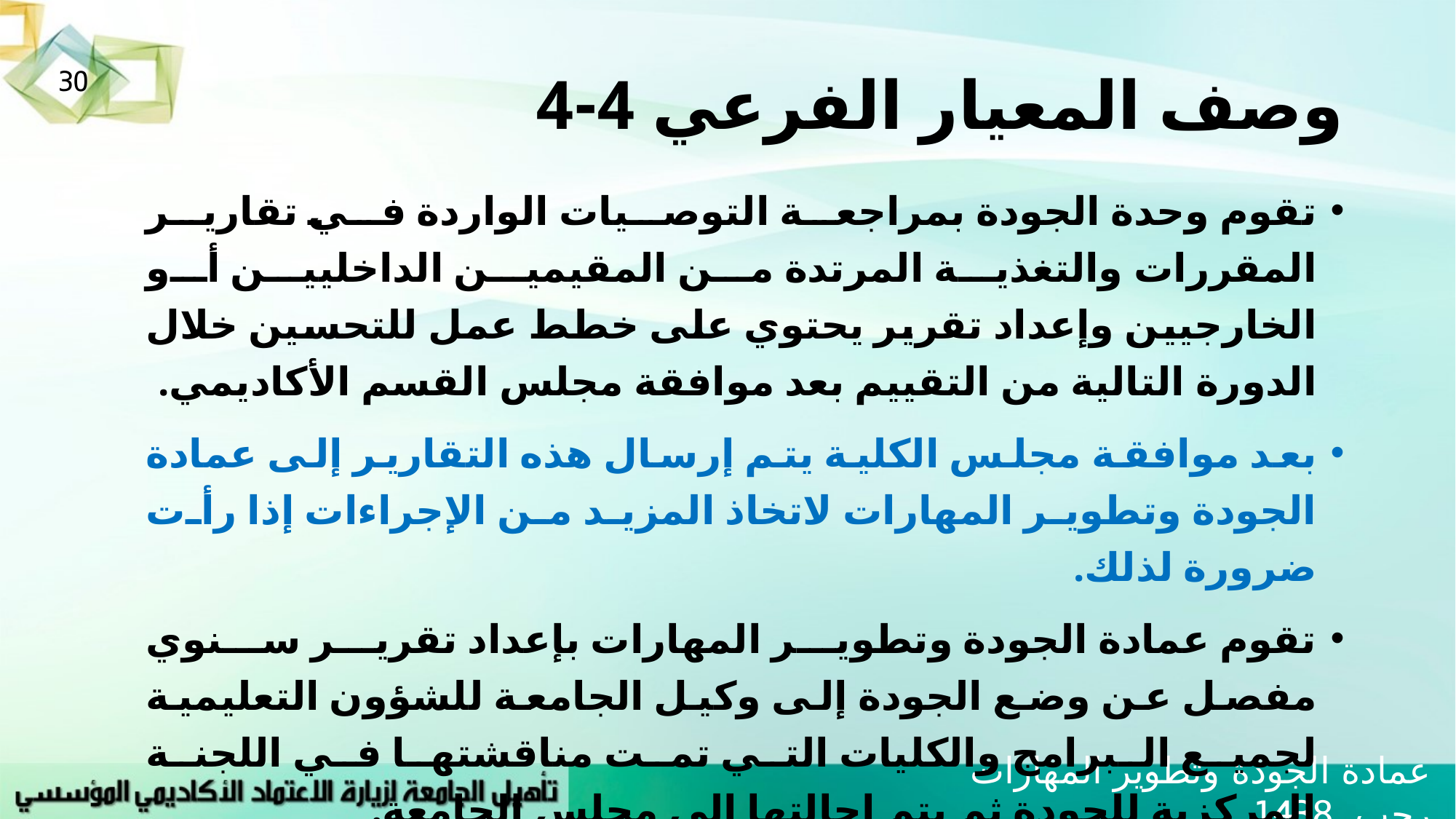

# وصف المعيار الفرعي 4-4
30
تقوم وحدة الجودة بمراجعة التوصيات الواردة في تقارير المقررات والتغذية المرتدة من المقيمين الداخليين أو الخارجيين وإعداد تقرير يحتوي على خطط عمل للتحسين خلال الدورة التالية من التقييم بعد موافقة مجلس القسم الأكاديمي.
بعد موافقة مجلس الكلية يتم إرسال هذه التقارير إلى عمادة الجودة وتطوير المهارات لاتخاذ المزيد من الإجراءات إذا رأت ضرورة لذلك.
تقوم عمادة الجودة وتطوير المهارات بإعداد تقرير سنوي مفصل عن وضع الجودة إلى وكيل الجامعة للشؤون التعليمية لجميع البرامج والكليات التي تمت مناقشتها في اللجنة المركزية للجودة ثم يتم إحالتها إلى مجلس الجامعة.

عمادة الجودة وتطوير المهارات                               رجب  1438